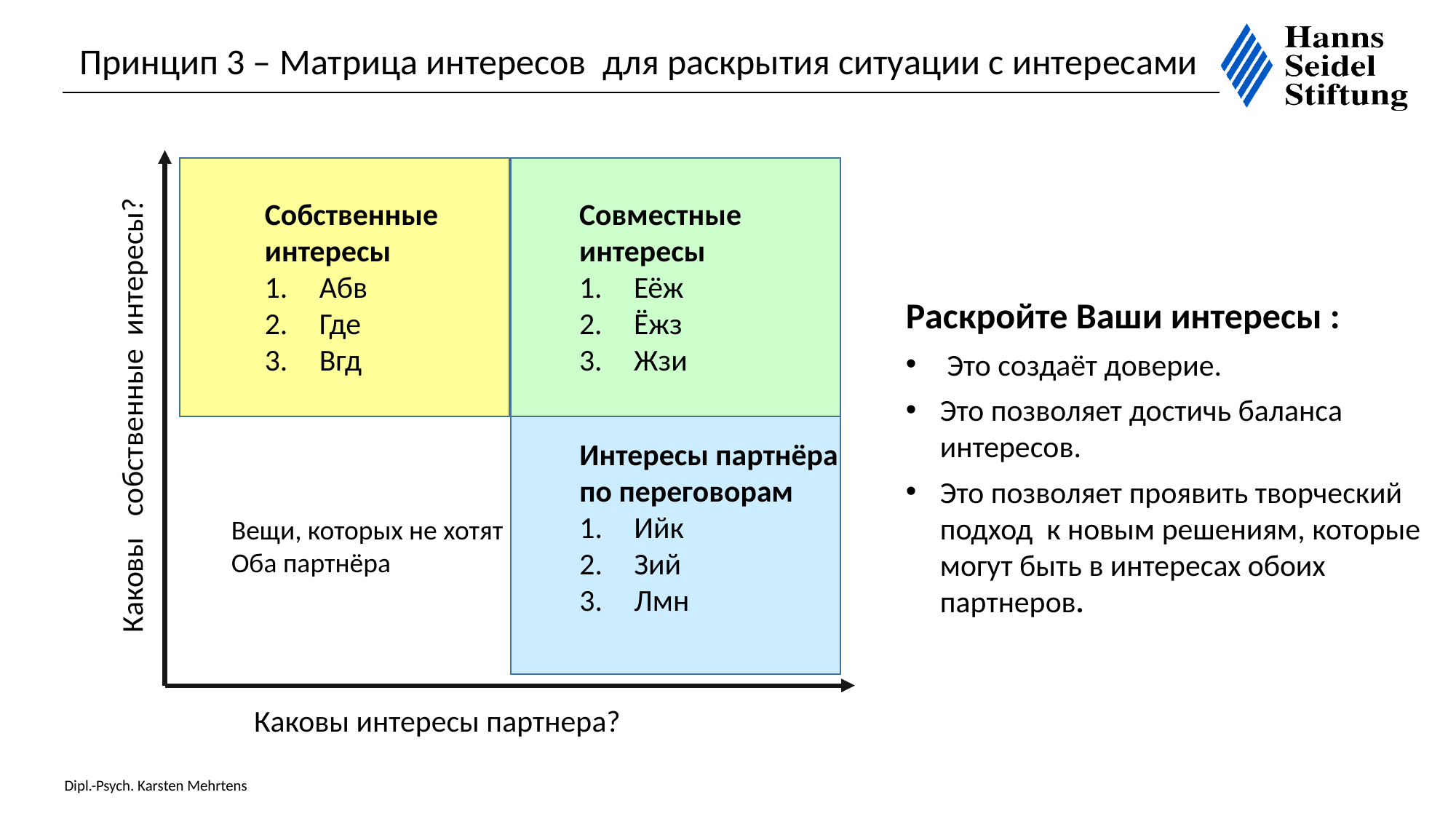

Принцип 3 – Матрица интересов  для раскрытия ситуации с интересами

Собственные
интересы
Aбв
Где
Вгд
Совместные
интересы
Еёж
Ёжз
Жзи
Каковы   собственные  интересы?

Интересы партнёра
по переговорам
Ийк
Зий
Лмн
Вещи, которых не хотят
Оба партнёра
Каковы интересы партнера?
Раскройте Ваши интересы :
Это создаёт доверие.
Это позволяет достичь баланса интересов.
Это позволяет проявить творческий подход  к новым решениям, которые могут быть в интересах обоих партнеров.